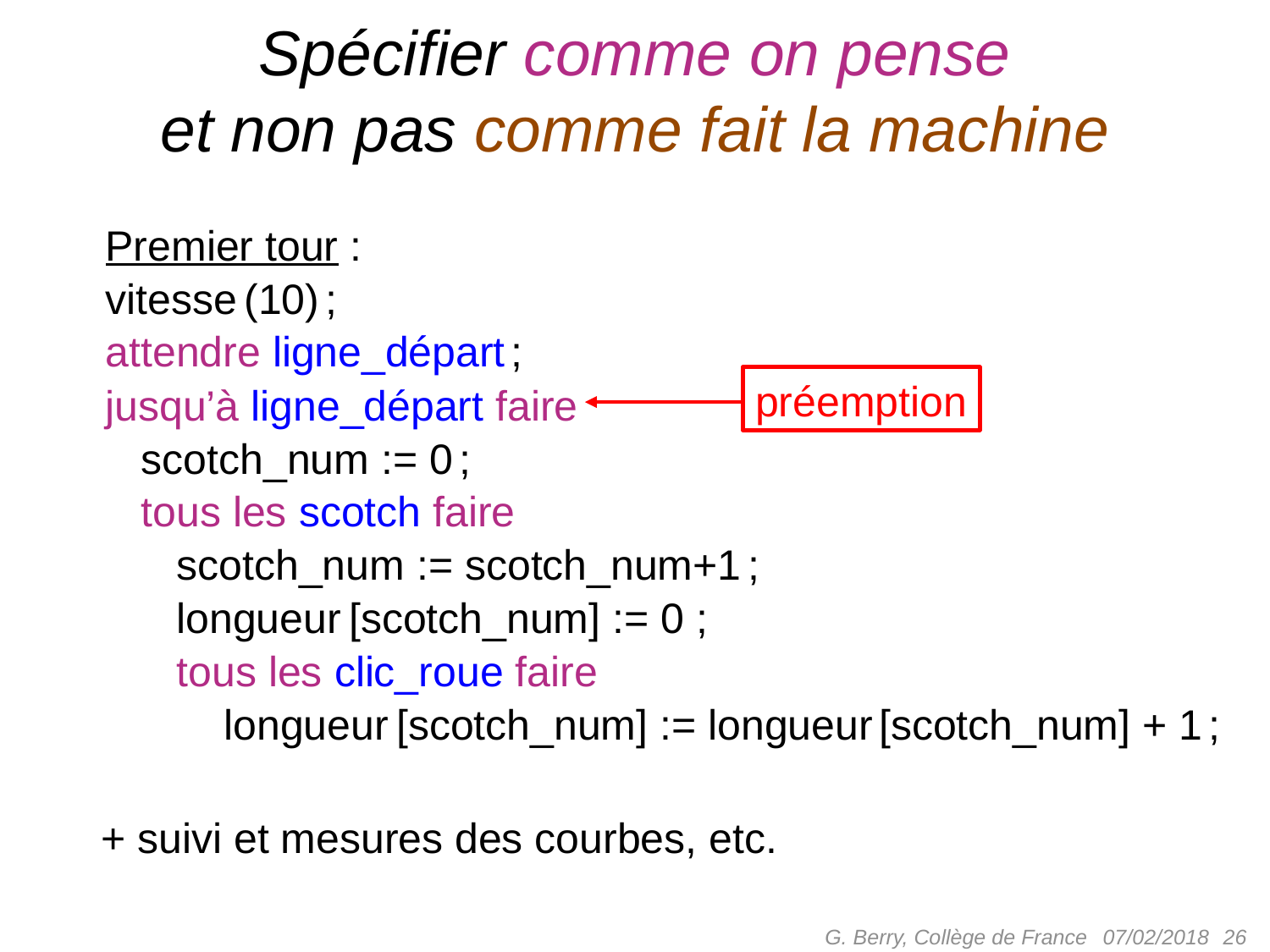

# Spécifier comme on pense et non pas comme fait la machine
Premier tour :
vitesse (10) ;
attendre ligne_départ ;
jusqu’à ligne_départ faire
   scotch_num := 0 ;
   tous les scotch faire
      scotch_num := scotch_num+1 ;
      longueur [scotch_num] := 0 ;
      tous les clic_roue faire
          longueur [scotch_num] := longueur [scotch_num] + 1 ;
préemption
+ suivi et mesures des courbes, etc.
G. Berry, Collège de France
26
07/02/2018